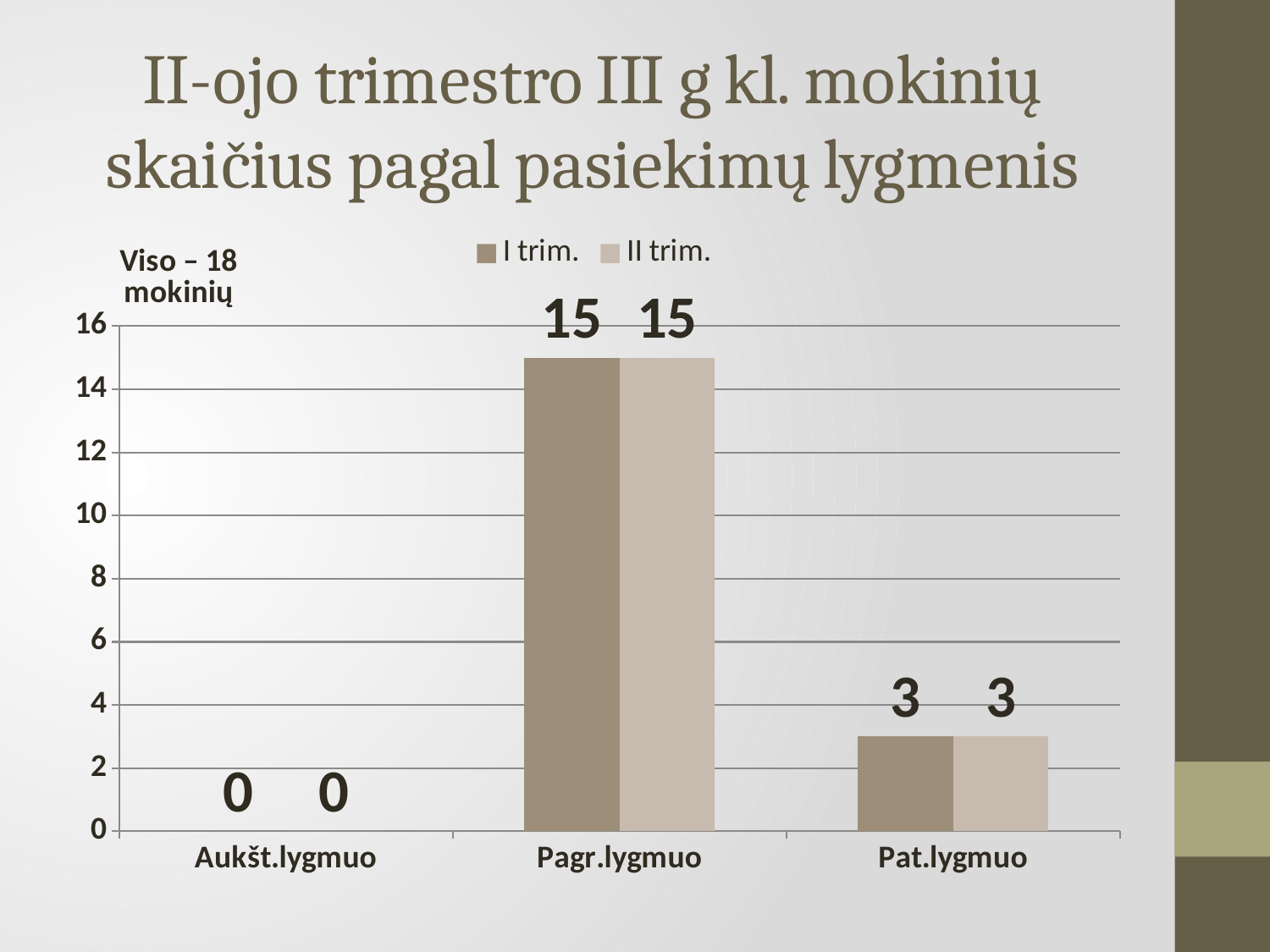

# II-ojo trimestro III g kl. mokinių skaičius pagal pasiekimų lygmenis

### Chart

| Category | I trim. | II trim. |
|---|---|---|
| Aukšt.lygmuo | 0.0 | 0.0 |
| Pagr.lygmuo | 15.0 | 15.0 |
| Pat.lygmuo | 3.0 | 3.0 |